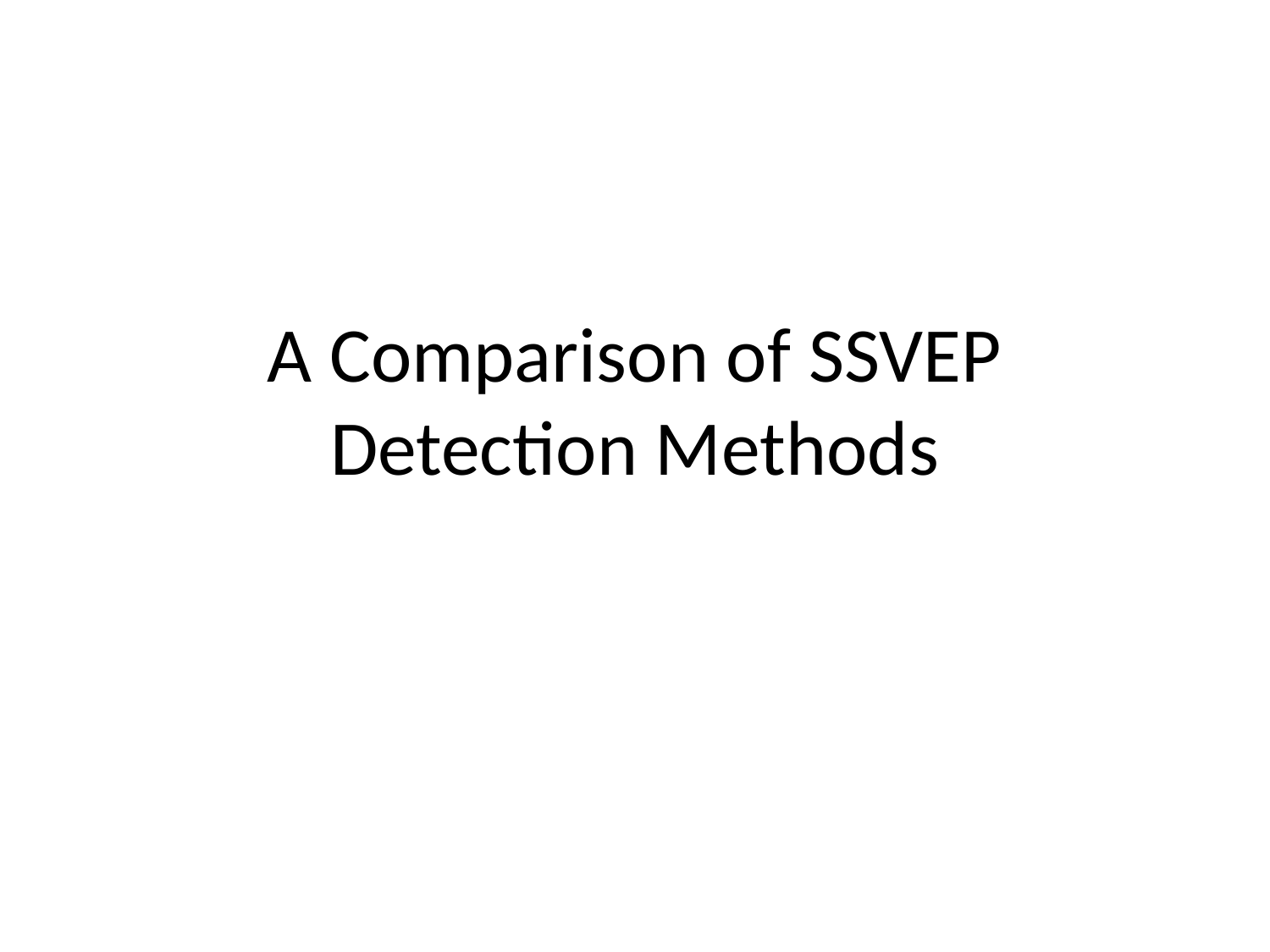

# A Comparison of SSVEP Detection Methods